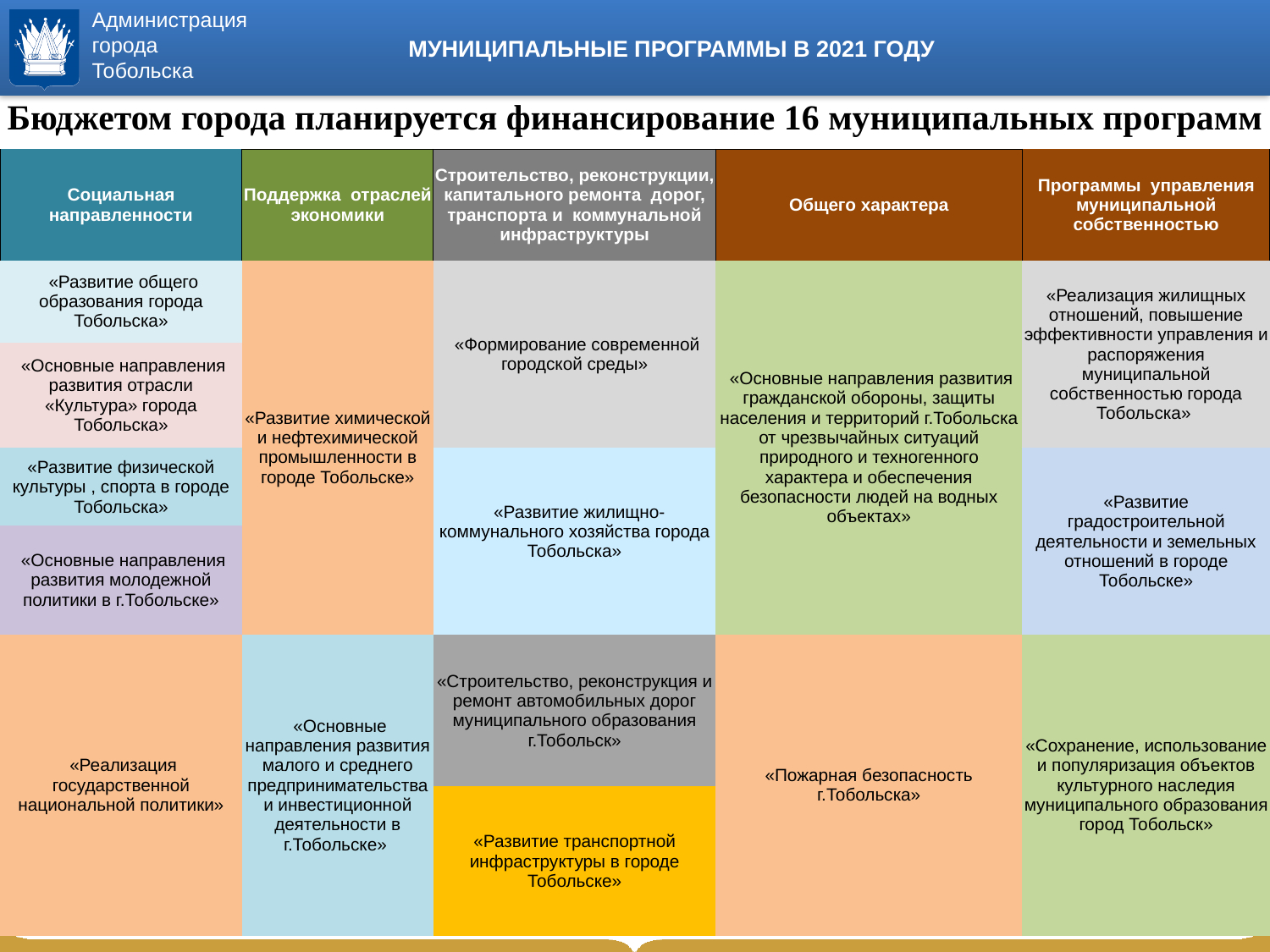

# МУНИЦИПАЛЬНЫЕ ПРОГРАММЫ В 2021 ГОДУ
| Бюджетом города планируется финансирование 16 муниципальных программ |  |  |  |  |
| --- | --- | --- | --- | --- |
| Социальная направленности | Поддержка отраслей экономики | Строительство, реконструкции, капитального ремонта дорог, транспорта и коммунальной инфраструктуры | Общего характера | Программы управления муниципальной собственностью |
| «Развитие общего образования города Тобольска» | «Развитие химической и нефтехимической промышленности в городе Тобольске» | «Формирование современной городской среды» | «Основные направления развития гражданской обороны, защиты населения и территорий г.Тобольска от чрезвычайных ситуаций природного и техногенного характера и обеспечения безопасности людей на водных объектах» | «Реализация жилищных отношений, повышение эффективности управления и распоряжения муниципальной собственностью города Тобольска» |
| «Основные направления развития отрасли «Культура» города Тобольска» |  |  |  |  |
| «Развитие физической культуры , спорта в городе Тобольска» |  | «Развитие жилищно- коммунального хозяйства города Тобольска» |  | «Развитие градостроительной деятельности и земельных отношений в городе Тобольске» |
| «Основные направления развития молодежной политики в г.Тобольске» |  |  |  |  |
| «Реализация государственной национальной политики» | «Основные направления развития малого и среднего предпринимательства и инвестиционной деятельности в г.Тобольске» | «Строительство, реконструкция и ремонт автомобильных дорог муниципального образования г.Тобольск» | «Пожарная безопасность г.Тобольска» | «Сохранение, использование и популяризация объектов культурного наследия муниципального образования город Тобольск» |
|  |  | «Развитие транспортной инфраструктуры в городе Тобольске» |  |  |